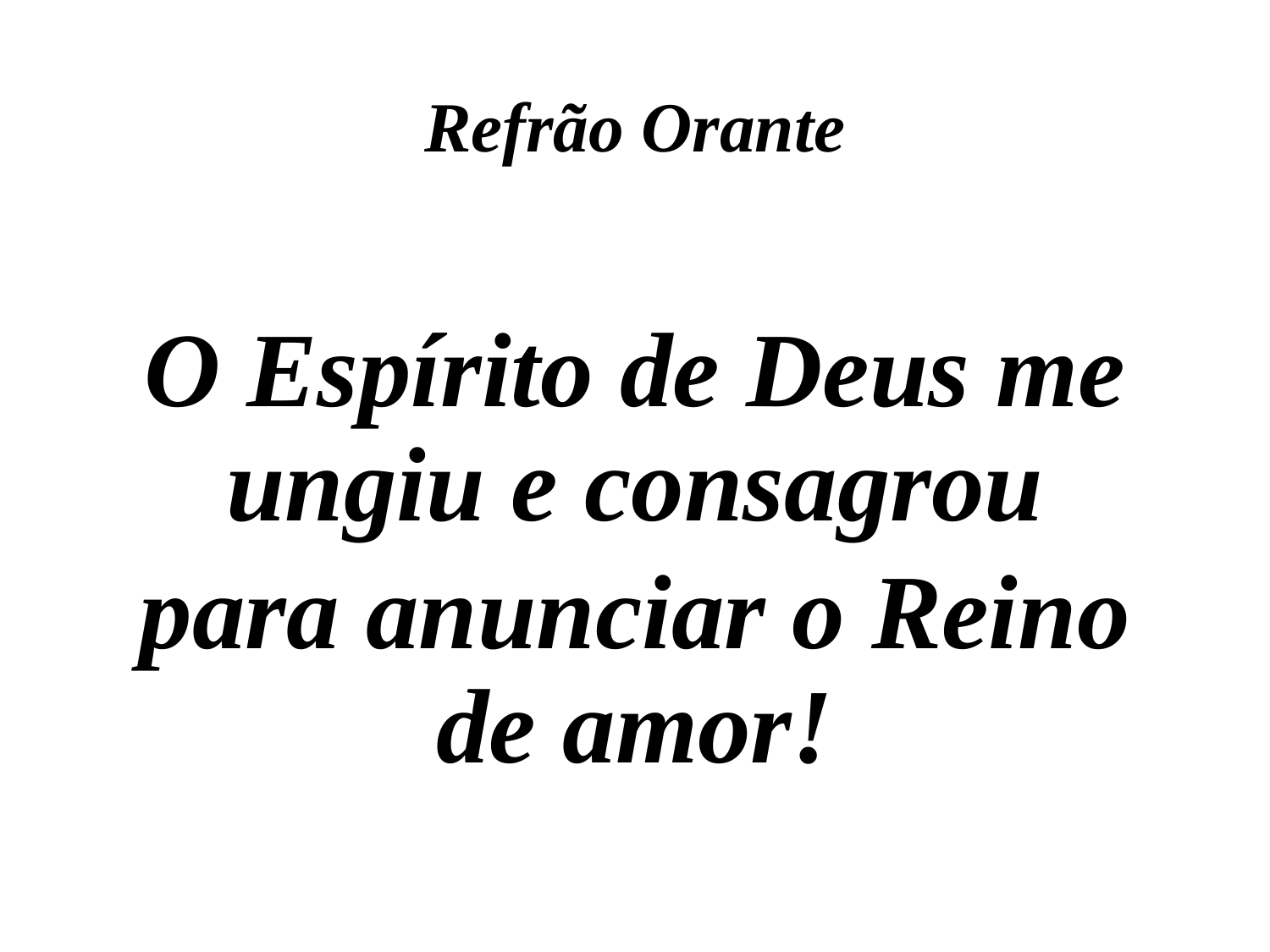

Refrão Orante
O Espírito de Deus me ungiu e consagrou
para anunciar o Reino de amor!